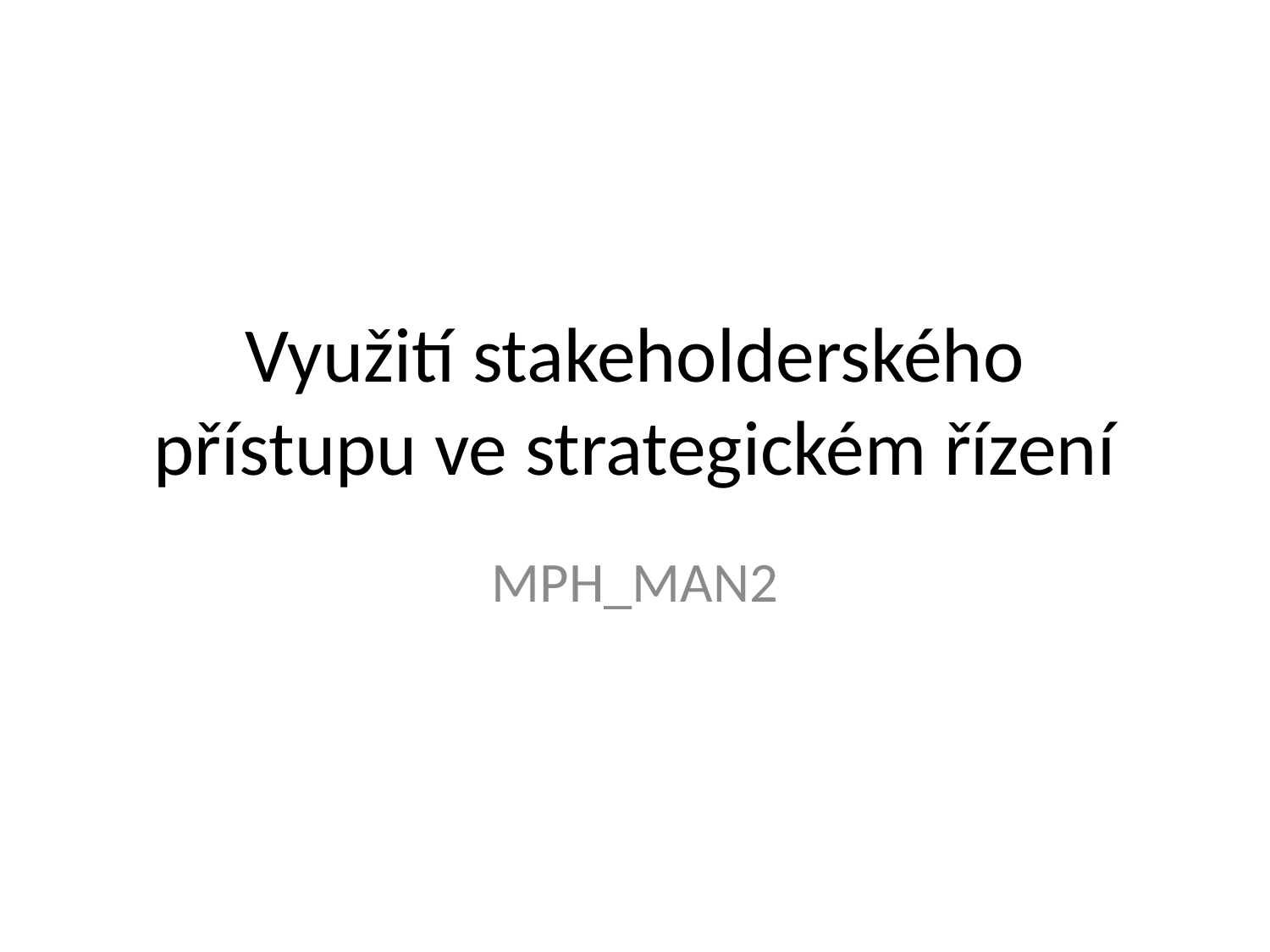

# Využití stakeholderského přístupu ve strategickém řízení
MPH_MAN2